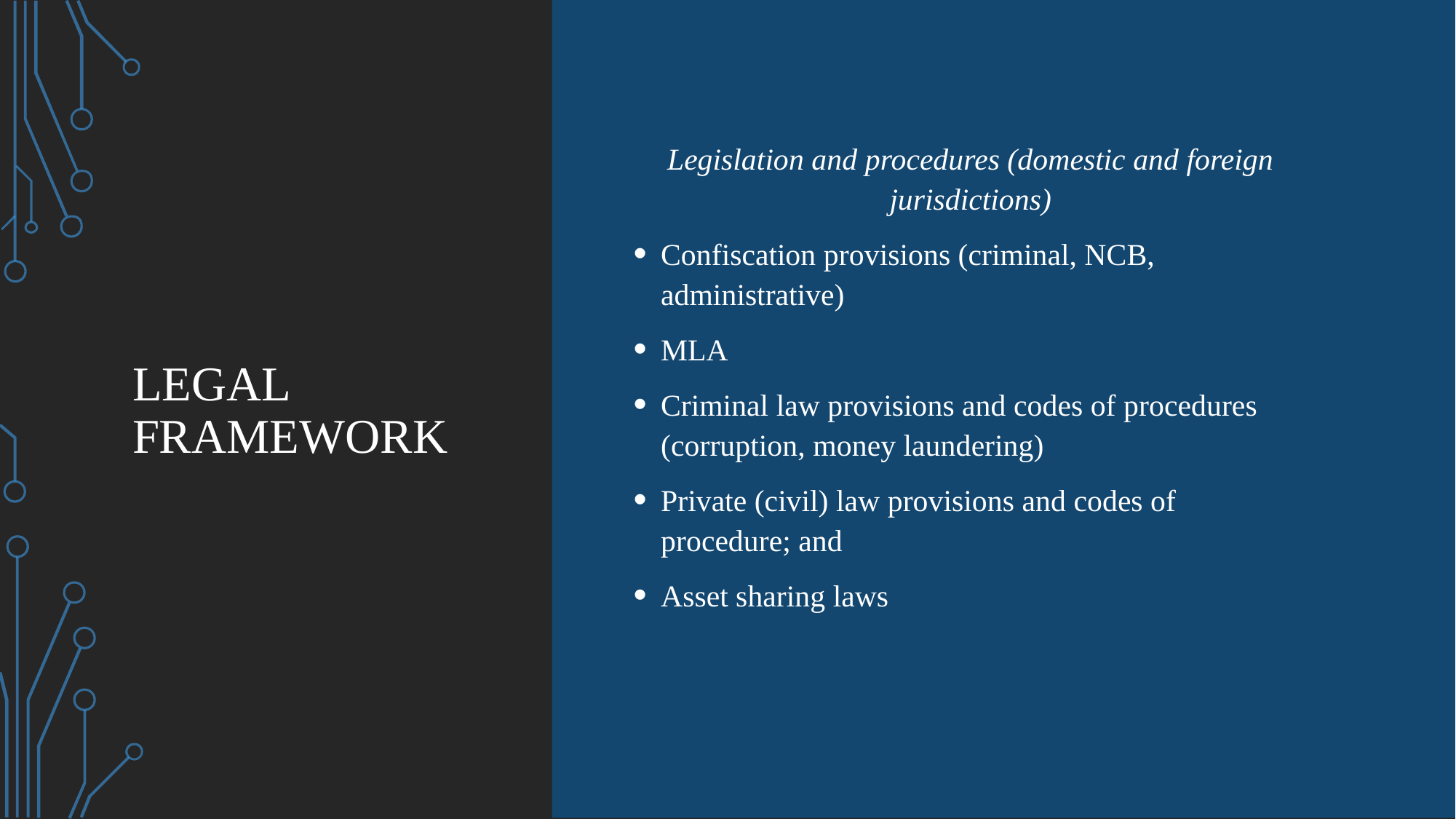

# Legal framework
Legislation and procedures (domestic and foreign jurisdictions)
Confiscation provisions (criminal, NCB, administrative)
MLA
Criminal law provisions and codes of procedures (corruption, money laundering)
Private (civil) law provisions and codes of procedure; and
Asset sharing laws